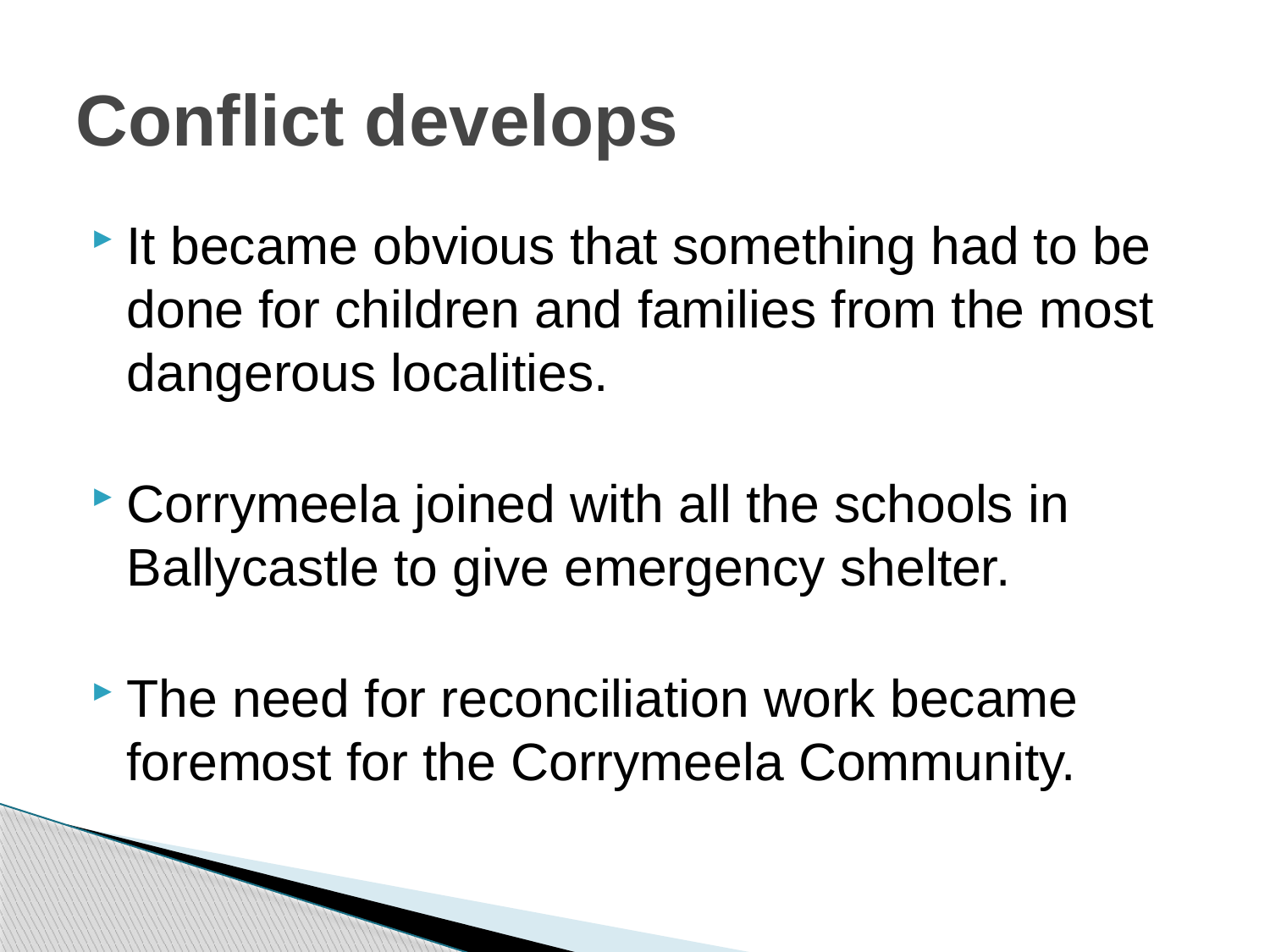

# Conflict develops
It became obvious that something had to be done for children and families from the most dangerous localities.

Corrymeela joined with all the schools in Ballycastle to give emergency shelter.

The need for reconciliation work became foremost for the Corrymeela Community.